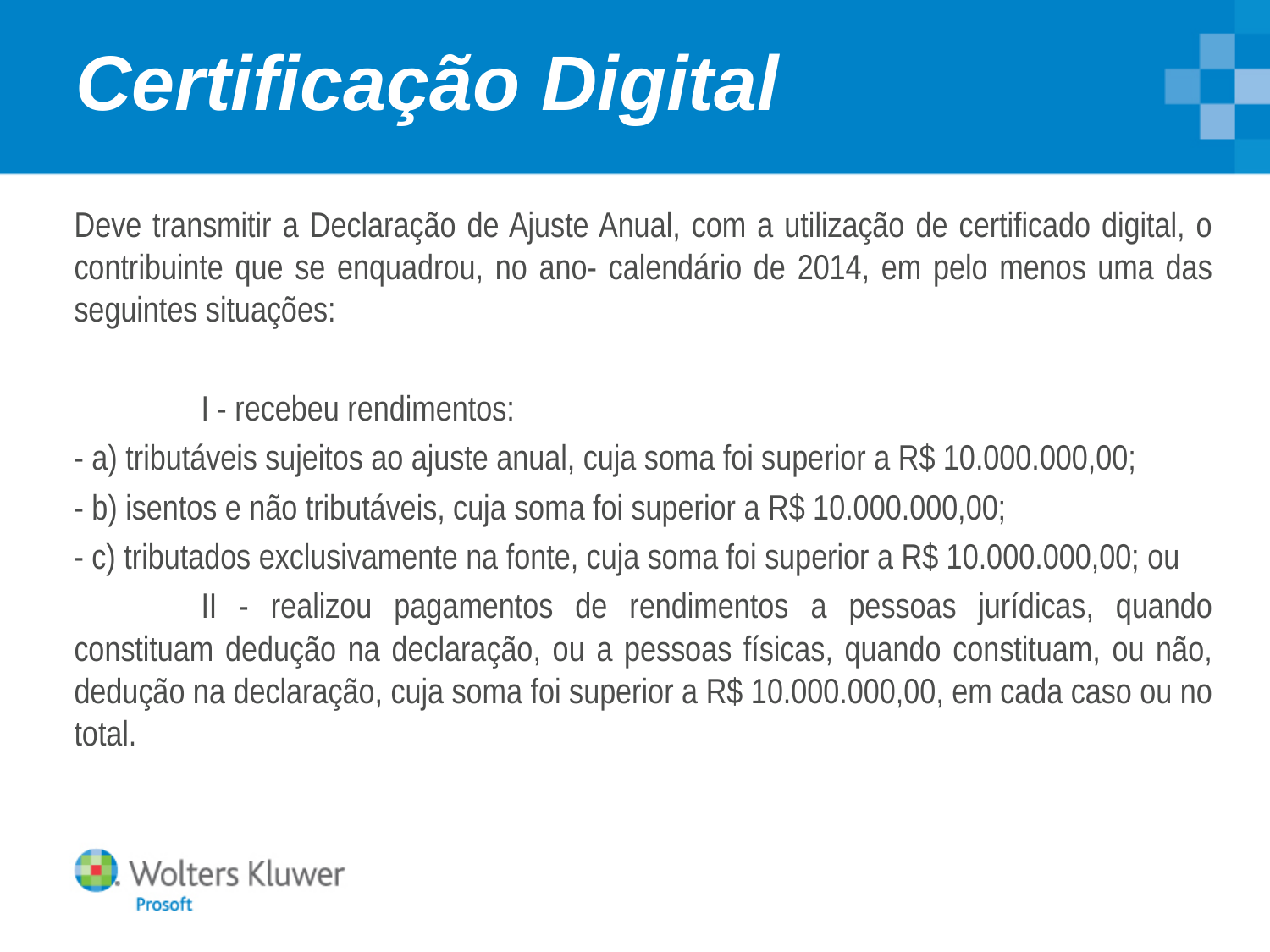

# Certificação Digital
Deve transmitir a Declaração de Ajuste Anual, com a utilização de certificado digital, o contribuinte que se enquadrou, no ano- calendário de 2014, em pelo menos uma das seguintes situações:

	I - recebeu rendimentos:
- a) tributáveis sujeitos ao ajuste anual, cuja soma foi superior a R$ 10.000.000,00;
- b) isentos e não tributáveis, cuja soma foi superior a R$ 10.000.000,00;
- c) tributados exclusivamente na fonte, cuja soma foi superior a R$ 10.000.000,00; ou
	II - realizou pagamentos de rendimentos a pessoas jurídicas, quando constituam dedução na declaração, ou a pessoas físicas, quando constituam, ou não, dedução na declaração, cuja soma foi superior a R$ 10.000.000,00, em cada caso ou no total.